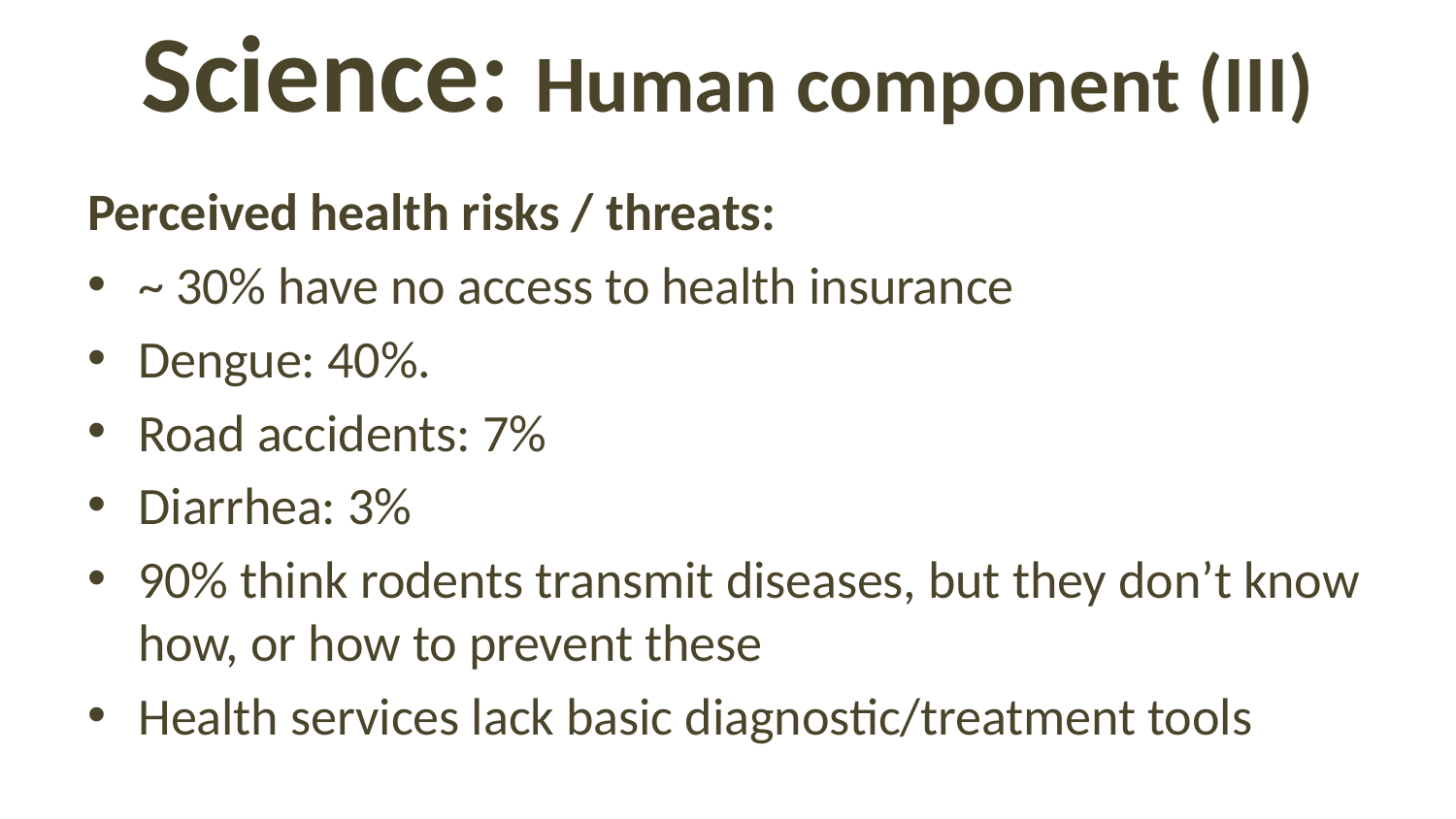

# Science: Human component (III)
Perceived health risks / threats:
~ 30% have no access to health insurance
Dengue: 40%.
Road accidents: 7%
Diarrhea: 3%
90% think rodents transmit diseases, but they don’t know how, or how to prevent these
Health services lack basic diagnostic/treatment tools